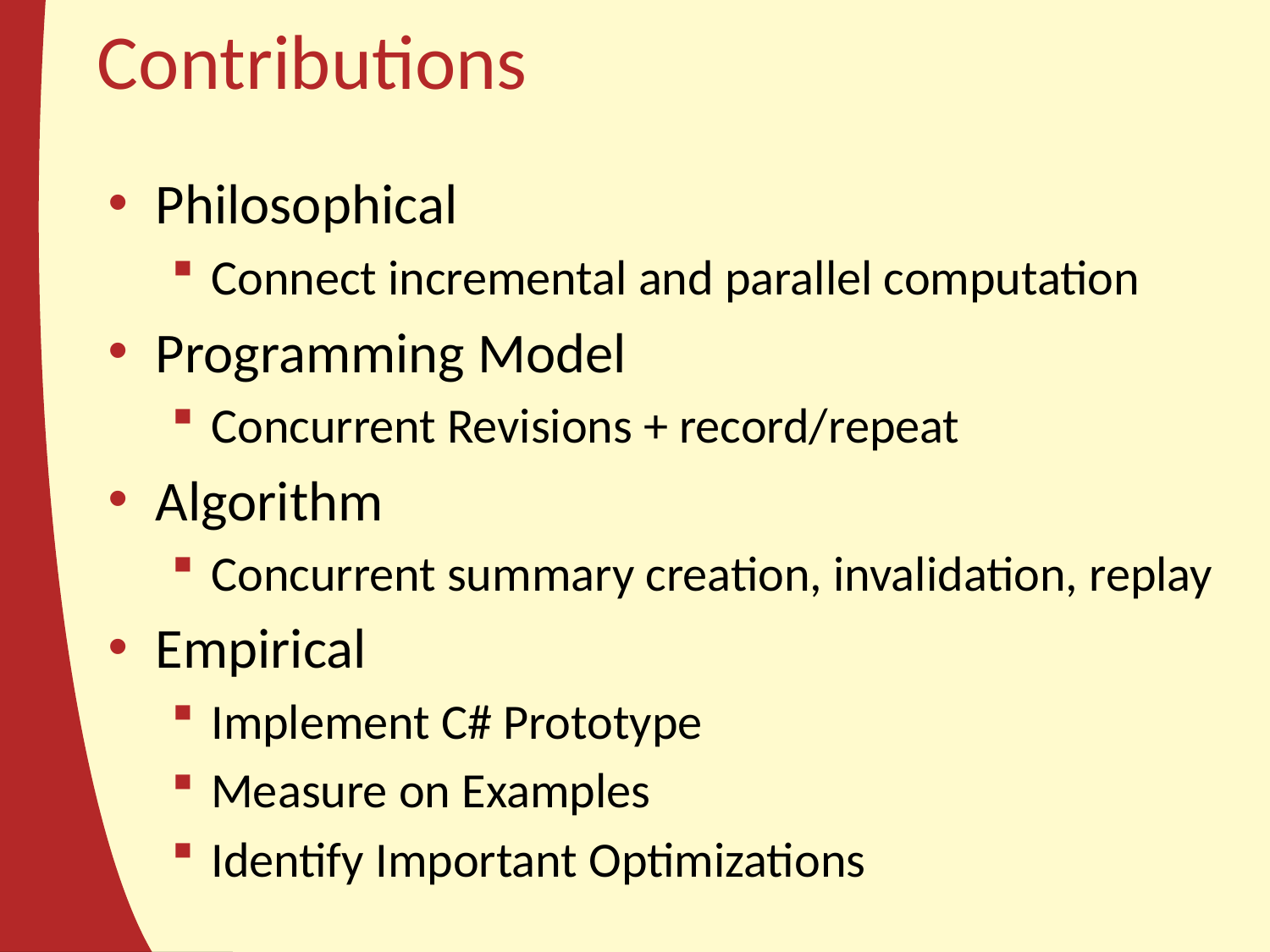

# Contributions
Philosophical
Connect incremental and parallel computation
Programming Model
Concurrent Revisions + record/repeat
Algorithm
Concurrent summary creation, invalidation, replay
Empirical
Implement C# Prototype
Measure on Examples
Identify Important Optimizations